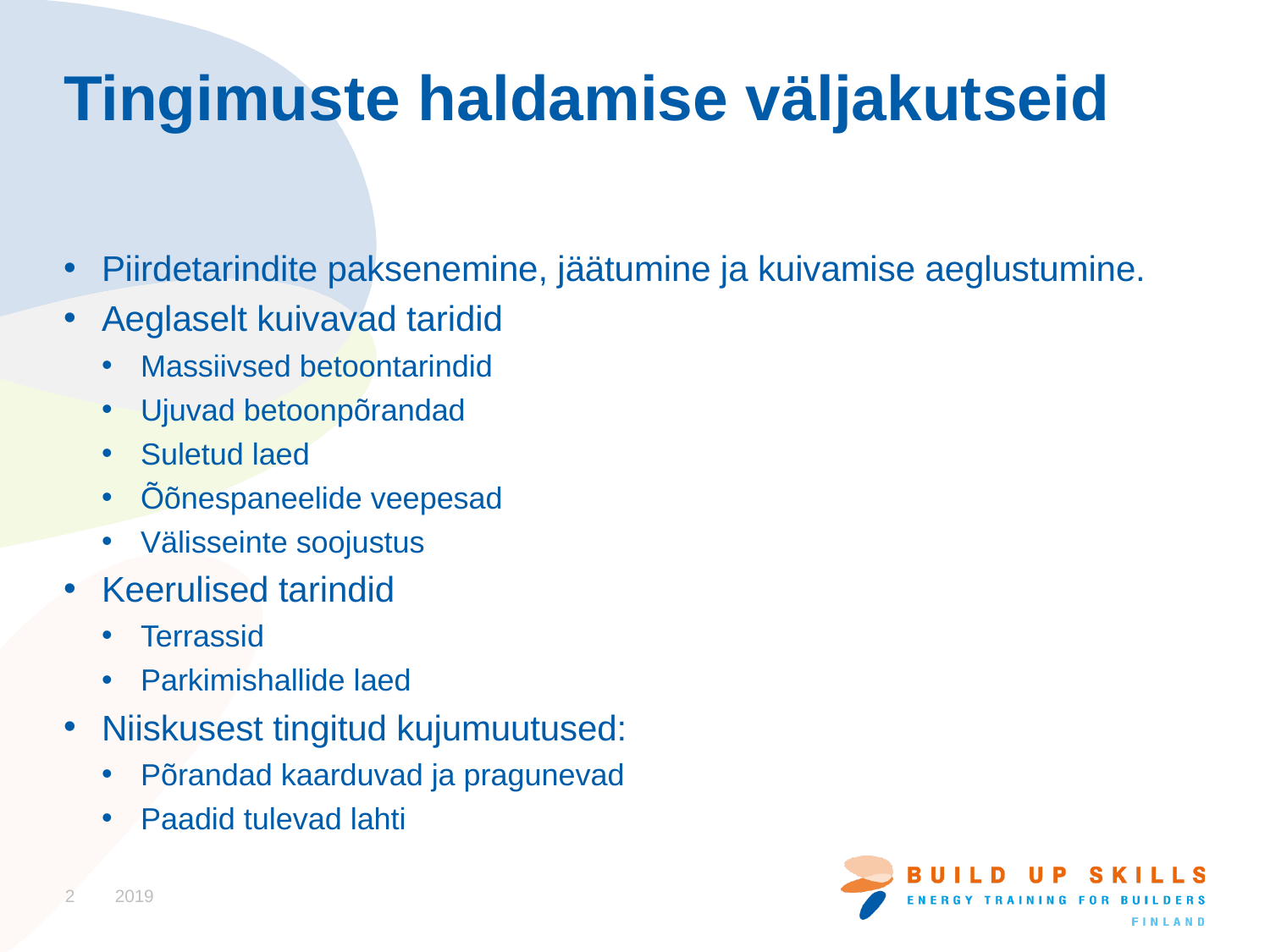

# Tingimuste haldamise väljakutseid
Piirdetarindite paksenemine, jäätumine ja kuivamise aeglustumine.
Aeglaselt kuivavad taridid
Massiivsed betoontarindid
Ujuvad betoonpõrandad
Suletud laed
Õõnespaneelide veepesad
Välisseinte soojustus
Keerulised tarindid
Terrassid
Parkimishallide laed
Niiskusest tingitud kujumuutused:
Põrandad kaarduvad ja pragunevad
Paadid tulevad lahti

2
2019